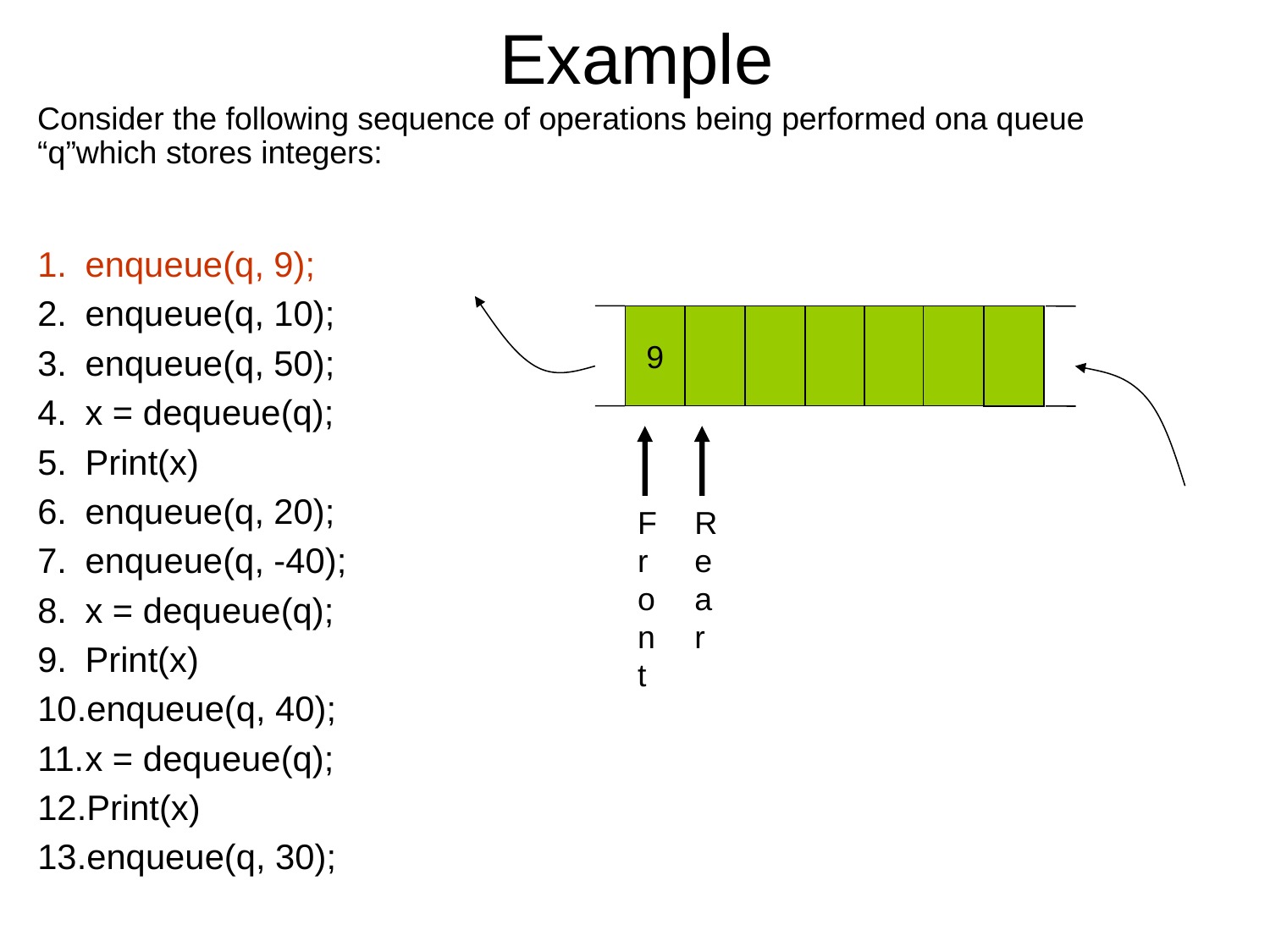

# Example
Consider the following sequence of operations being performed ona queue “q”which stores integers:

enqueue(q, 9);
enqueue(q, 10);
enqueue(q, 50);
x = dequeue(q);
Print(x)
enqueue(q, 20);
enqueue(q, -40);
x = dequeue(q);
Print(x)
enqueue(q, 40);
x = dequeue(q);
Print(x)
enqueue(q, 30);

9

Front
Rear